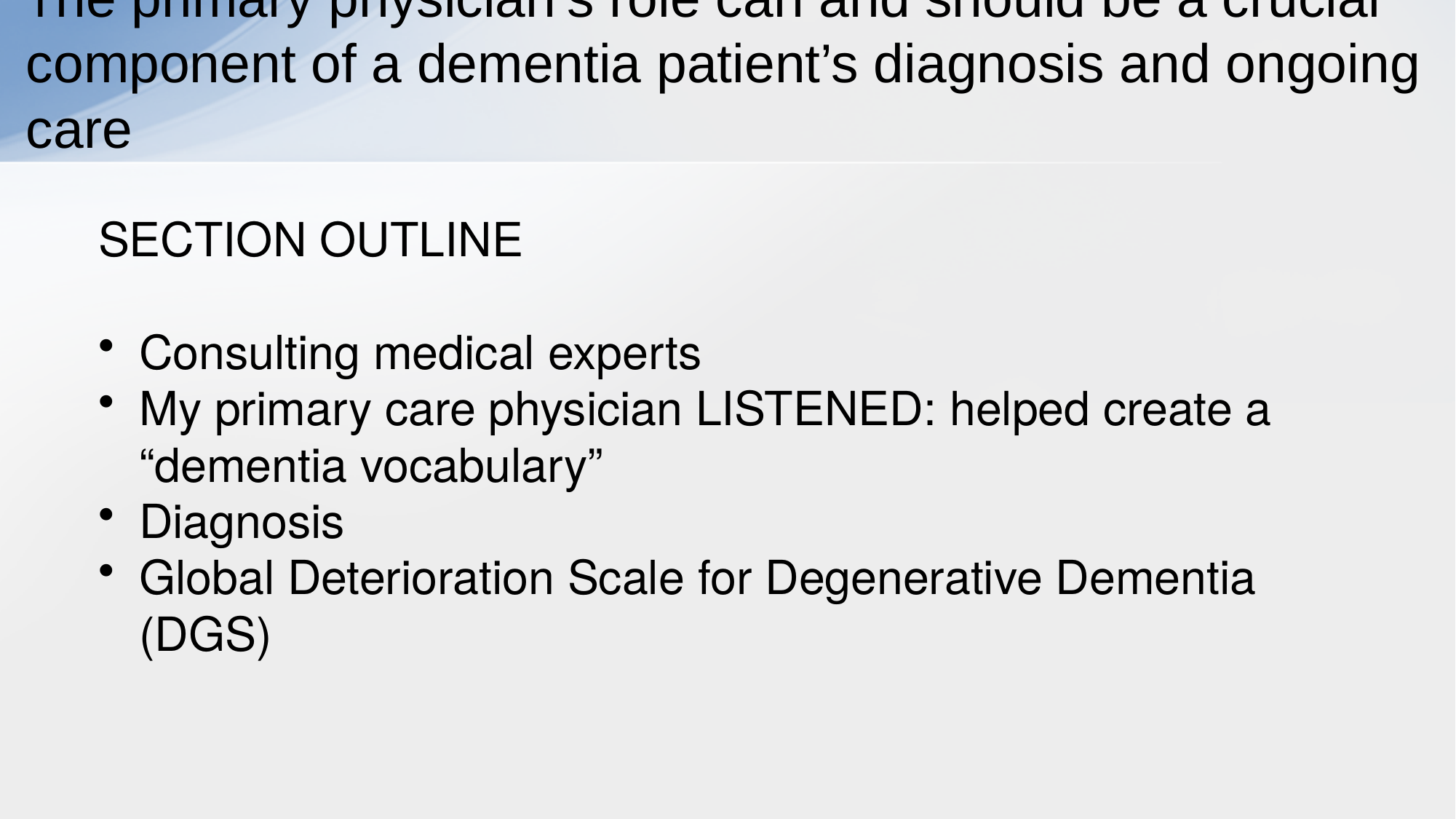

# The primary physician’s role can and should be a crucial component of a dementia patient’s diagnosis and ongoing care
SECTION OUTLINE

Consulting medical experts
My primary care physician LISTENED: helped create a “dementia vocabulary”
Diagnosis
Global Deterioration Scale for Degenerative Dementia (DGS)